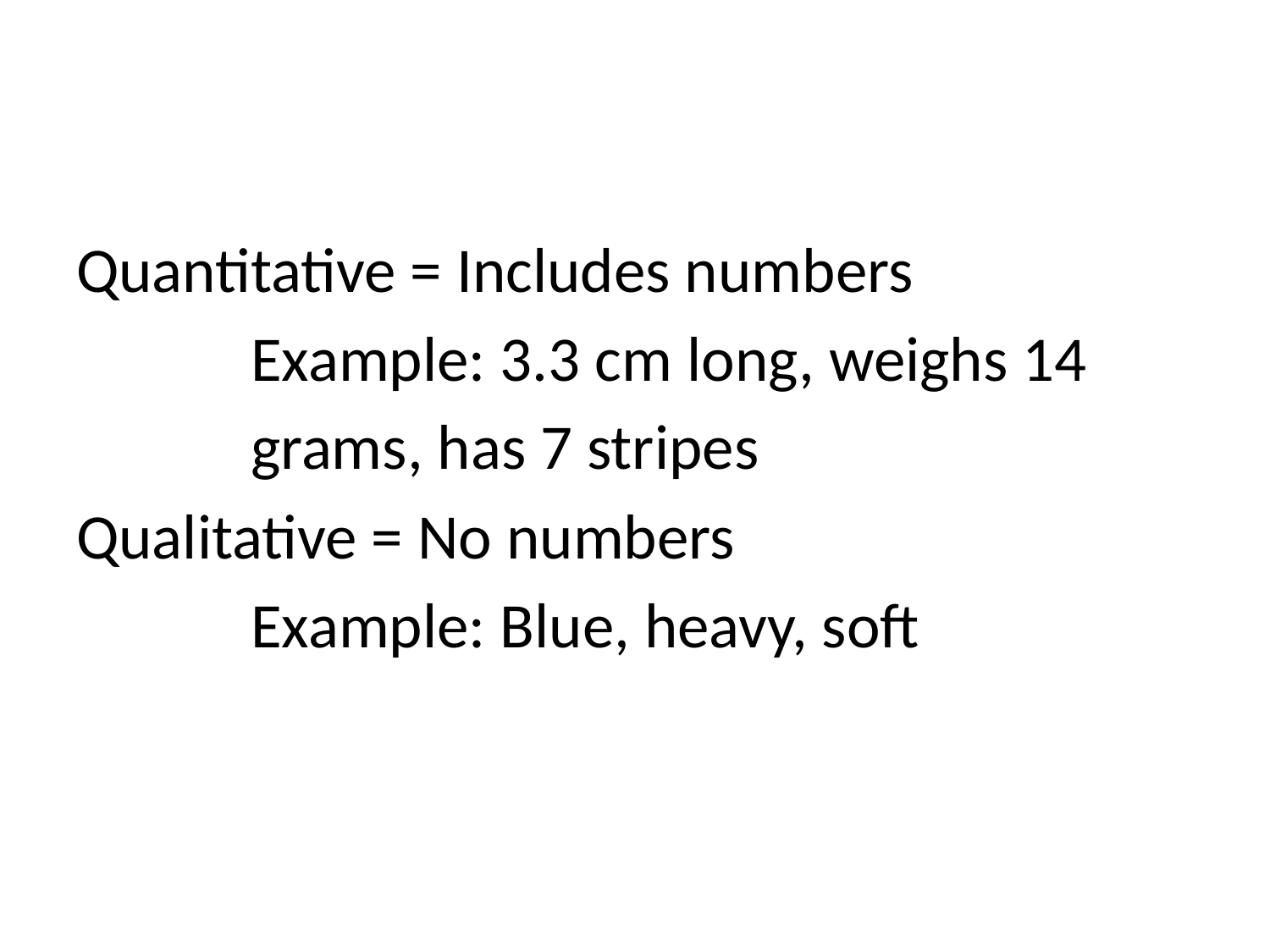

#
Quantitative = Includes numbers
		Example: 3.3 cm long, weighs 14
		grams, has 7 stripes
Qualitative = No numbers
		Example: Blue, heavy, soft